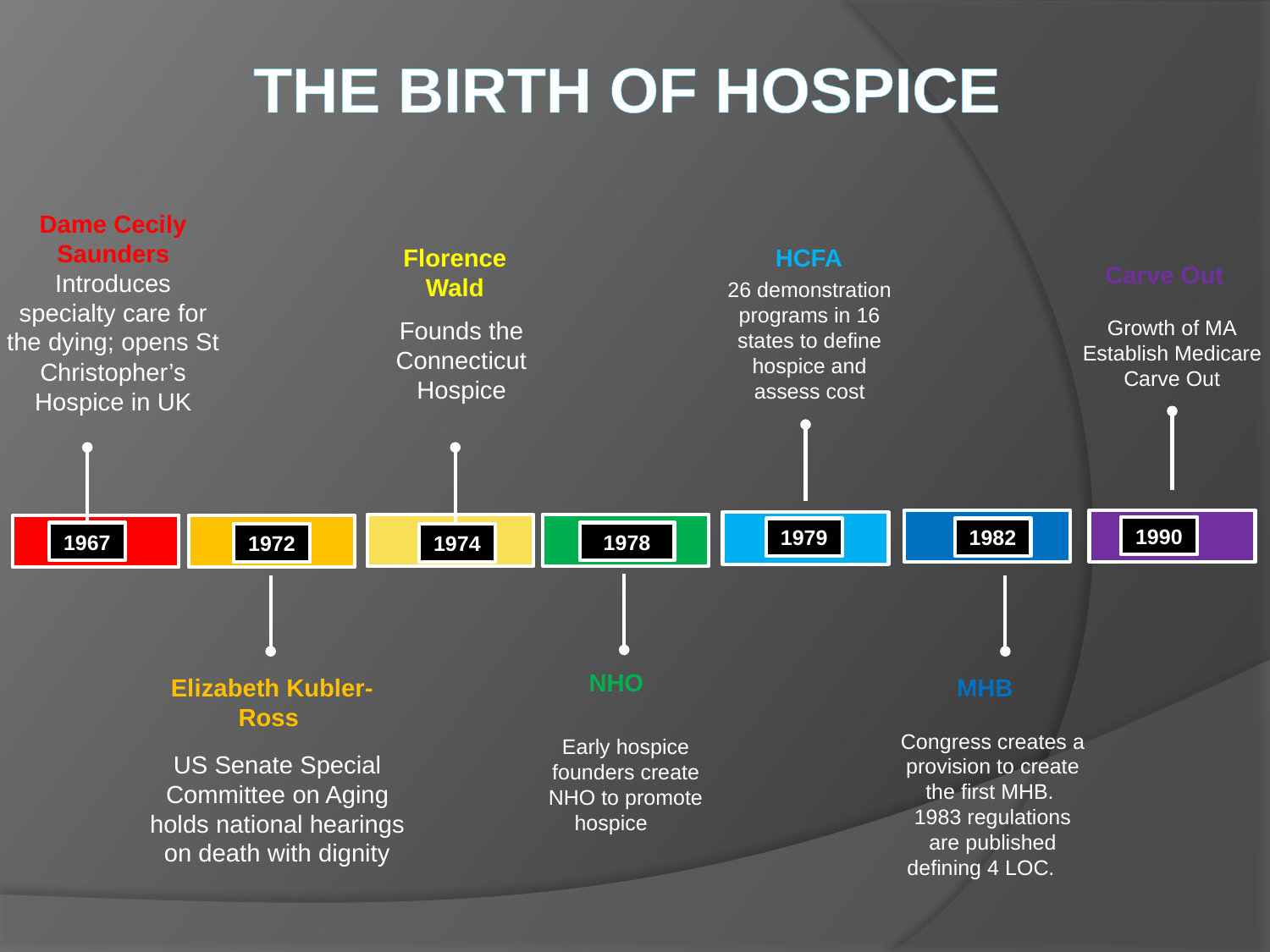

# The birth of hospice
Dame Cecily Saunders
Introduces specialty care for the dying; opens St Christopher’s Hospice in UK

Florence Wald
Founds the Connecticut Hospice
HCFA
26 demonstration programs in 16 states to define hospice and assess cost
Carve Out
Growth of MA
Establish Medicare Carve Out

1990
1979
1982
1978
1967
1974
1972
NHO
Early hospice founders create NHO to promote hospice
Elizabeth Kubler-Ross
US Senate Special Committee on Aging holds national hearings on death with dignity
MHB
Congress creates a provision to create the first MHB.  1983 regulations are published defining 4 LOC.